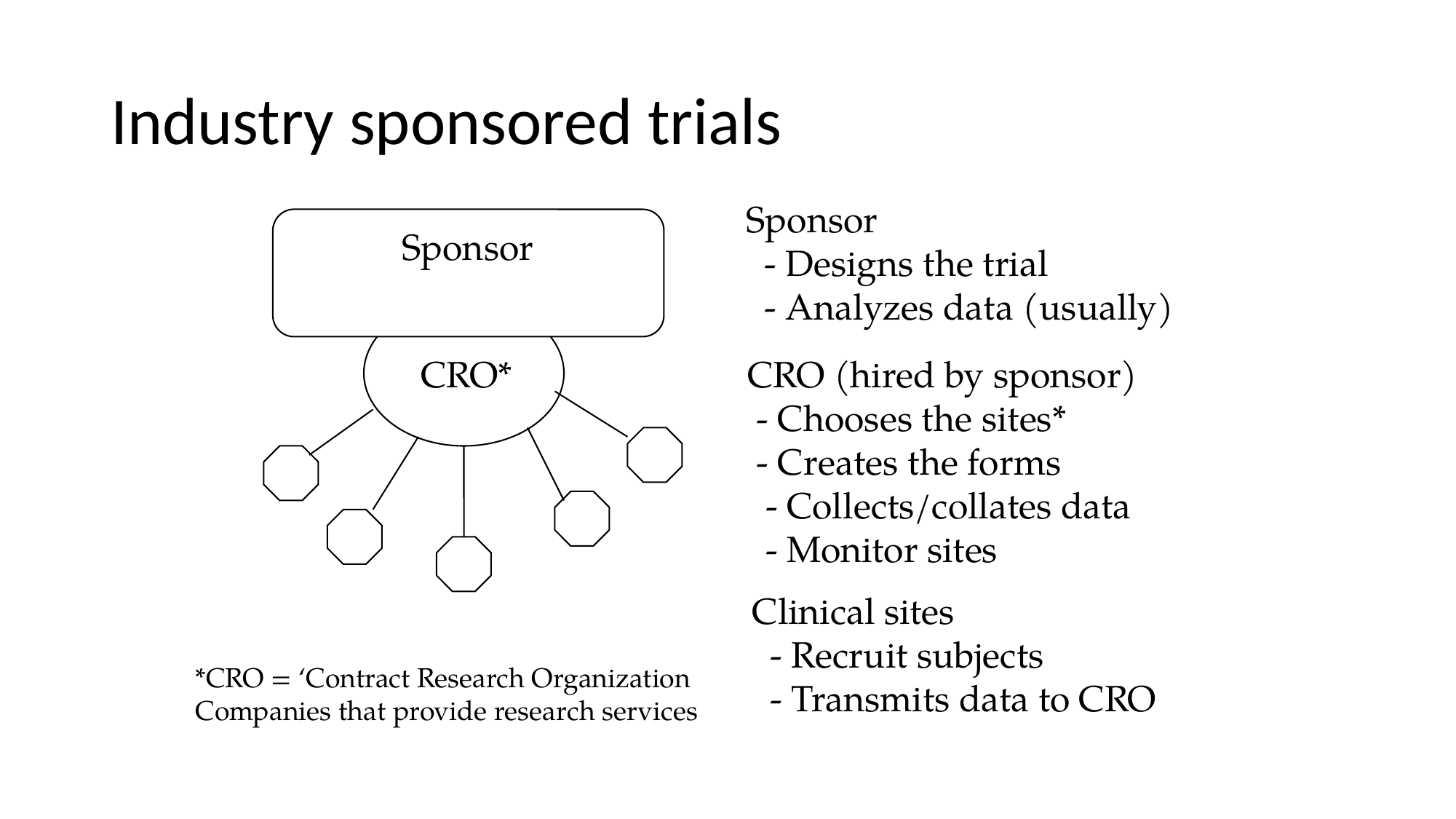

# Industry sponsored trials
Sponsor
  - Designs the trial
  - Analyzes data (usually)

 Sponsor

 CRO*
CRO (hired by sponsor)
 - Chooses the sites*
 - Creates the forms
  - Collects/collates data
  - Monitor sites
Clinical sites
  - Recruit subjects
  - Transmits data to CRO
*CRO = ‘Contract Research Organization
Companies that provide research services